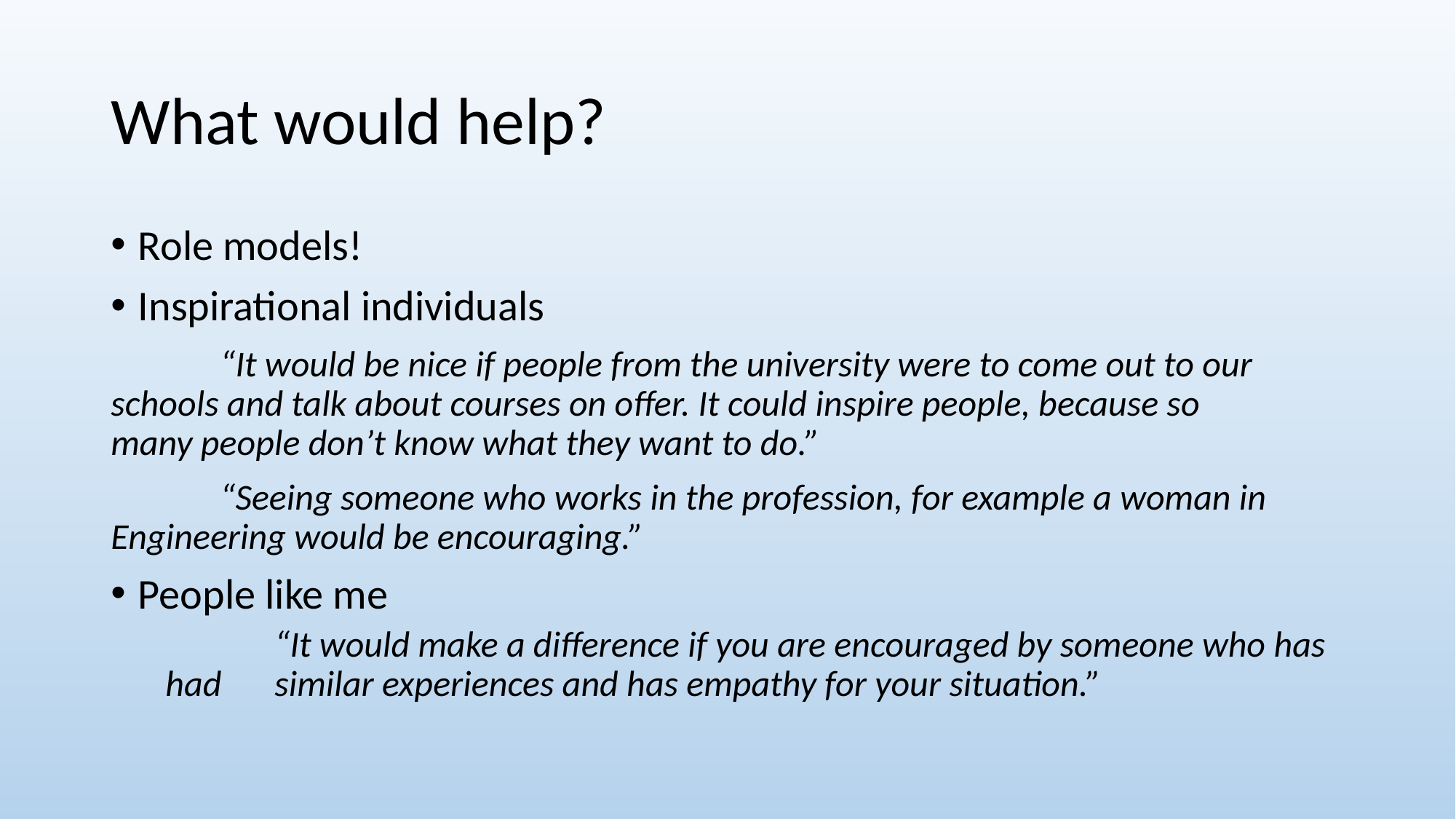

# What would help?
Role models!
Inspirational individuals
	“It would be nice if people from the university were to come out to our 	schools and talk about courses on offer. It could inspire people, because so 	many people don’t know what they want to do.”
	“Seeing someone who works in the profession, for example a woman in 	Engineering would be encouraging.”
People like me
	“It would make a difference if you are encouraged by someone who has had 	similar experiences and has empathy for your situation.”